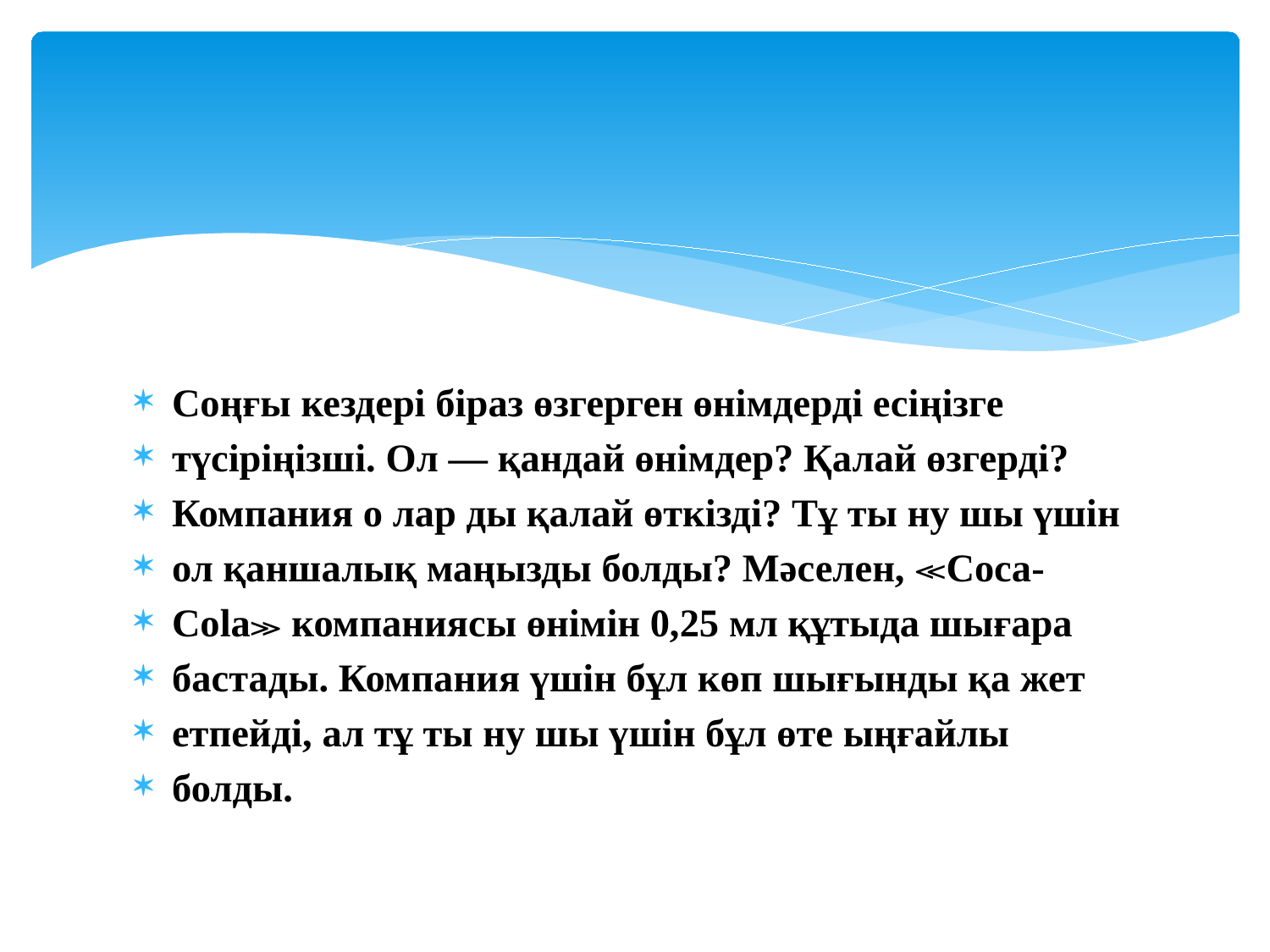

Соңғы кездері біраз өзгерген өнімдерді есіңізге
түсіріңізші. Ол — қандай өнімдер? Қалай өзгерді?
Компания о лар ды қалай өткізді? Тұ ты ну шы үшін
ол қаншалық маңызды болды? Мәселен, ≪Coca-
Cola≫ компаниясы өнімін 0,25 мл құтыда шығара
бастады. Компания үшін бұл көп шығынды қа жет
етпейді, ал тұ ты ну шы үшін бұл өте ыңғайлы
болды.